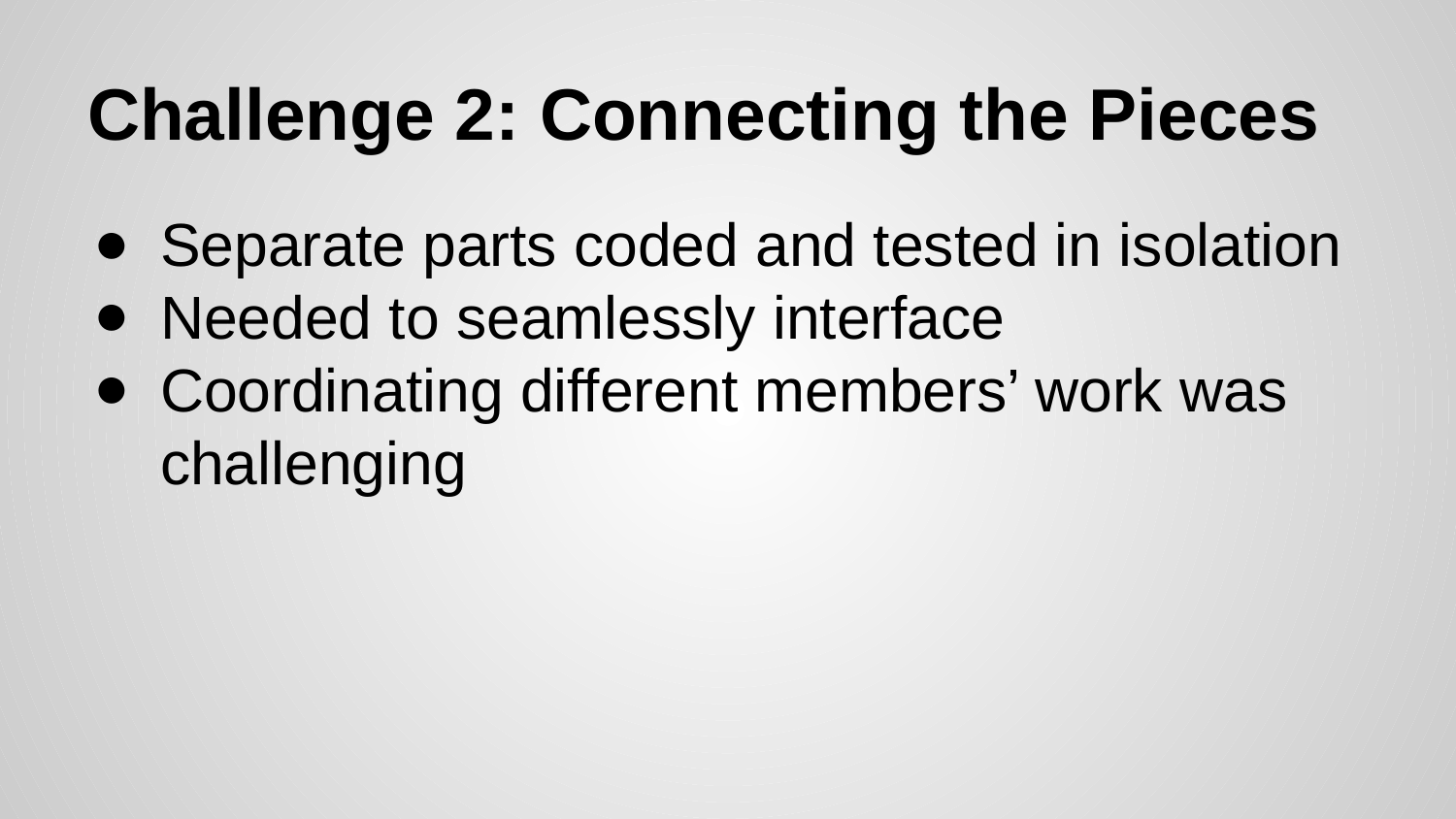

# Challenge 2: Connecting the Pieces
Separate parts coded and tested in isolation
Needed to seamlessly interface
Coordinating different members’ work was challenging